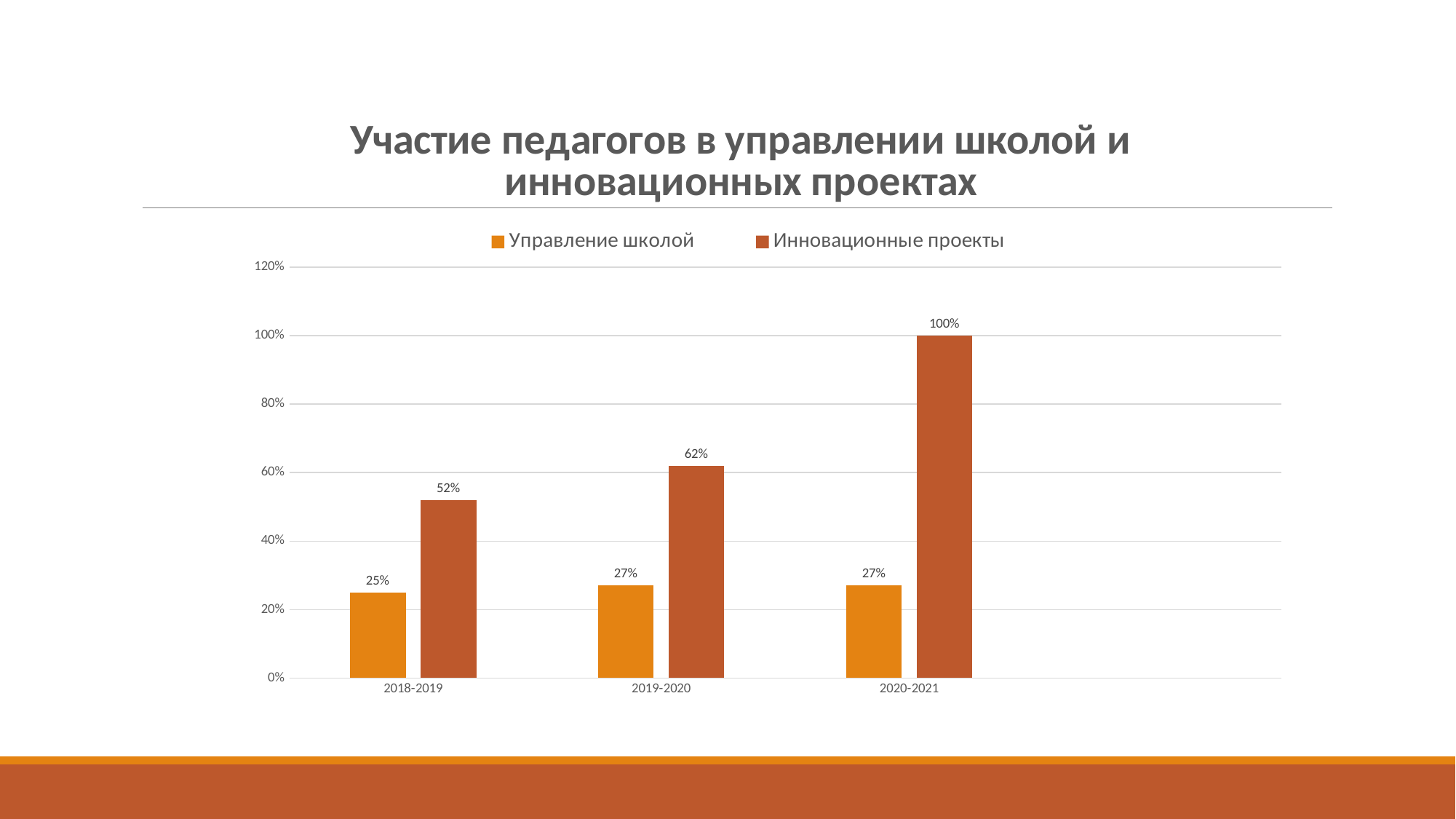

### Chart: Участие педагогов в управлении школой и инновационных проектах

| Category | Управление школой | Инновационные проекты |
|---|---|---|
| 2018-2019 | 0.25 | 0.52 |
| 2019-2020 | 0.27 | 0.62 |
| 2020-2021 | 0.27 | 1.0 |